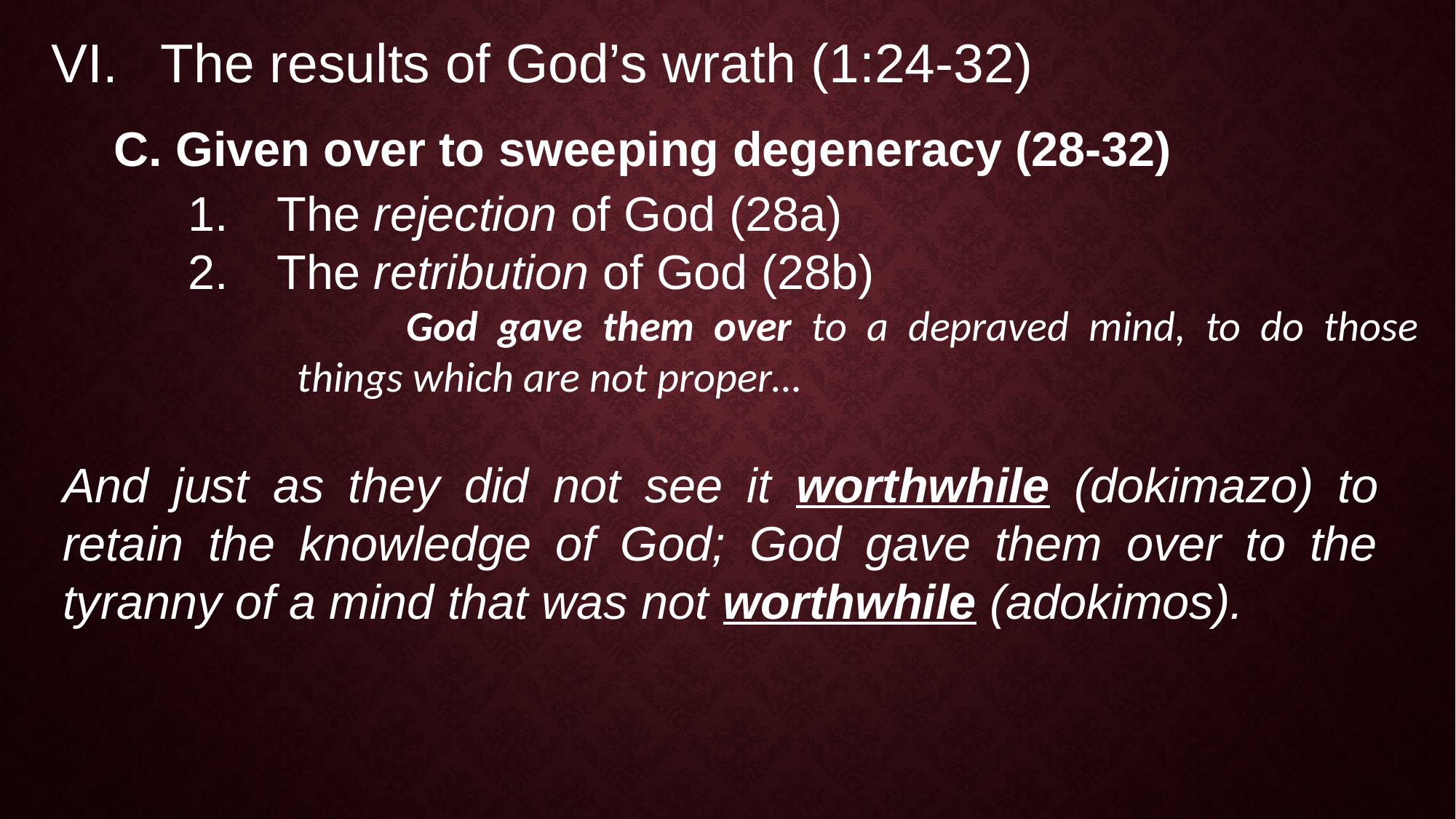

VI.	The results of God’s wrath (1:24-32)
Given over to sweeping degeneracy (28-32)
The rejection of God (28a)
The retribution of God (28b)
	God gave them over to a depraved mind, to do those things which are not proper…
And just as they did not see it worthwhile (dokimazo) to retain the knowledge of God; God gave them over to the tyranny of a mind that was not worthwhile (adokimos).